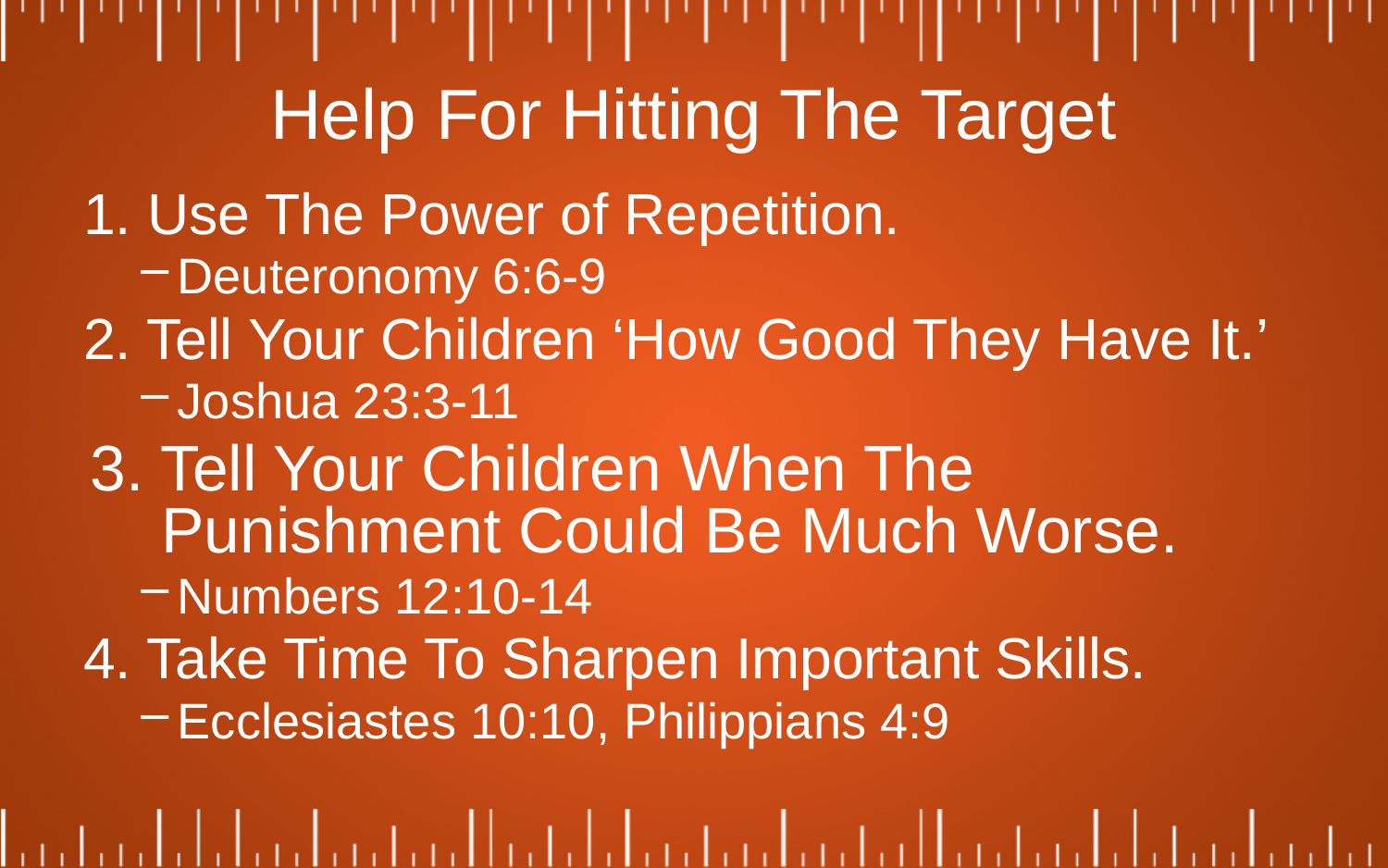

# Help For Hitting The Target
1. Use The Power of Repetition.
Deuteronomy 6:6-9
2. Tell Your Children ‘How Good They Have It.’
Joshua 23:3-11
3. Tell Your Children When The
    Punishment Could Be Much Worse.
Numbers 12:10-14
4. Take Time To Sharpen Important Skills.
Ecclesiastes 10:10, Philippians 4:9